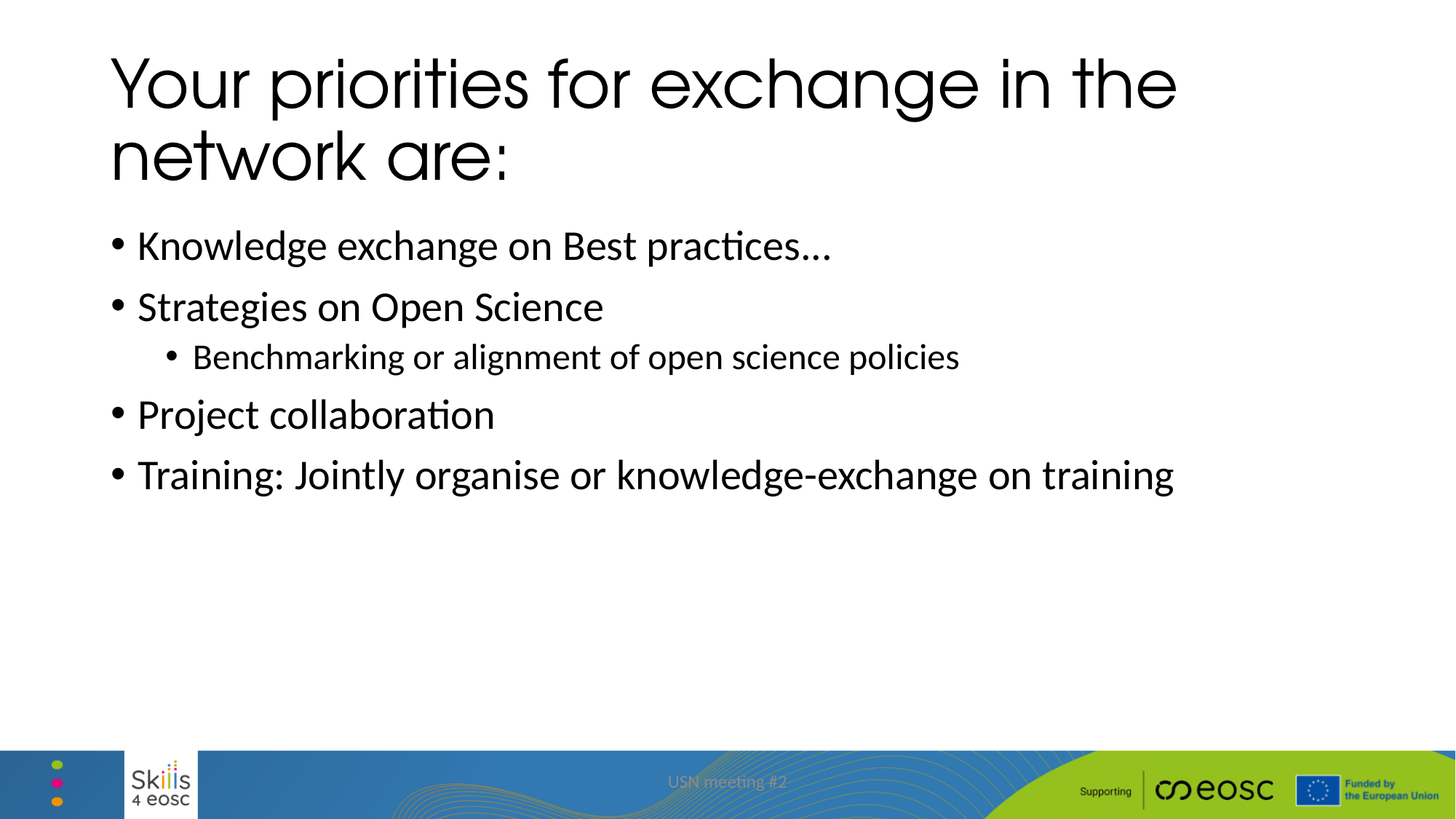

# Your priorities for exchange in the network are:
Knowledge exchange on Best practices...
Strategies on Open Science
Benchmarking or alignment of open science policies
Project collaboration
Training: Jointly organise or knowledge-exchange on training
USN meeting #2